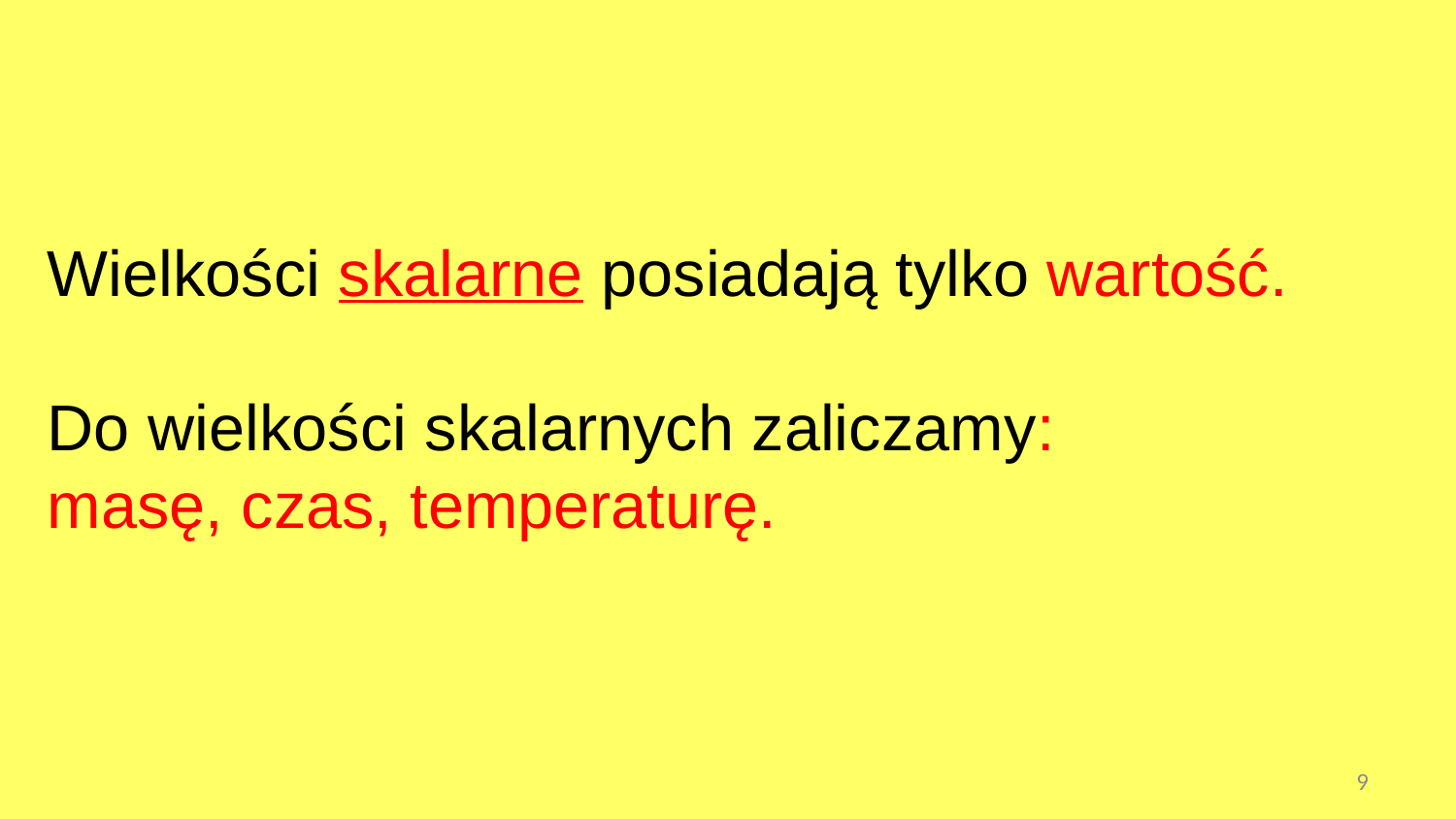

Wielkości skalarne posiadają tylko wartość.
Do wielkości skalarnych zaliczamy:
masę, czas, temperaturę.
9